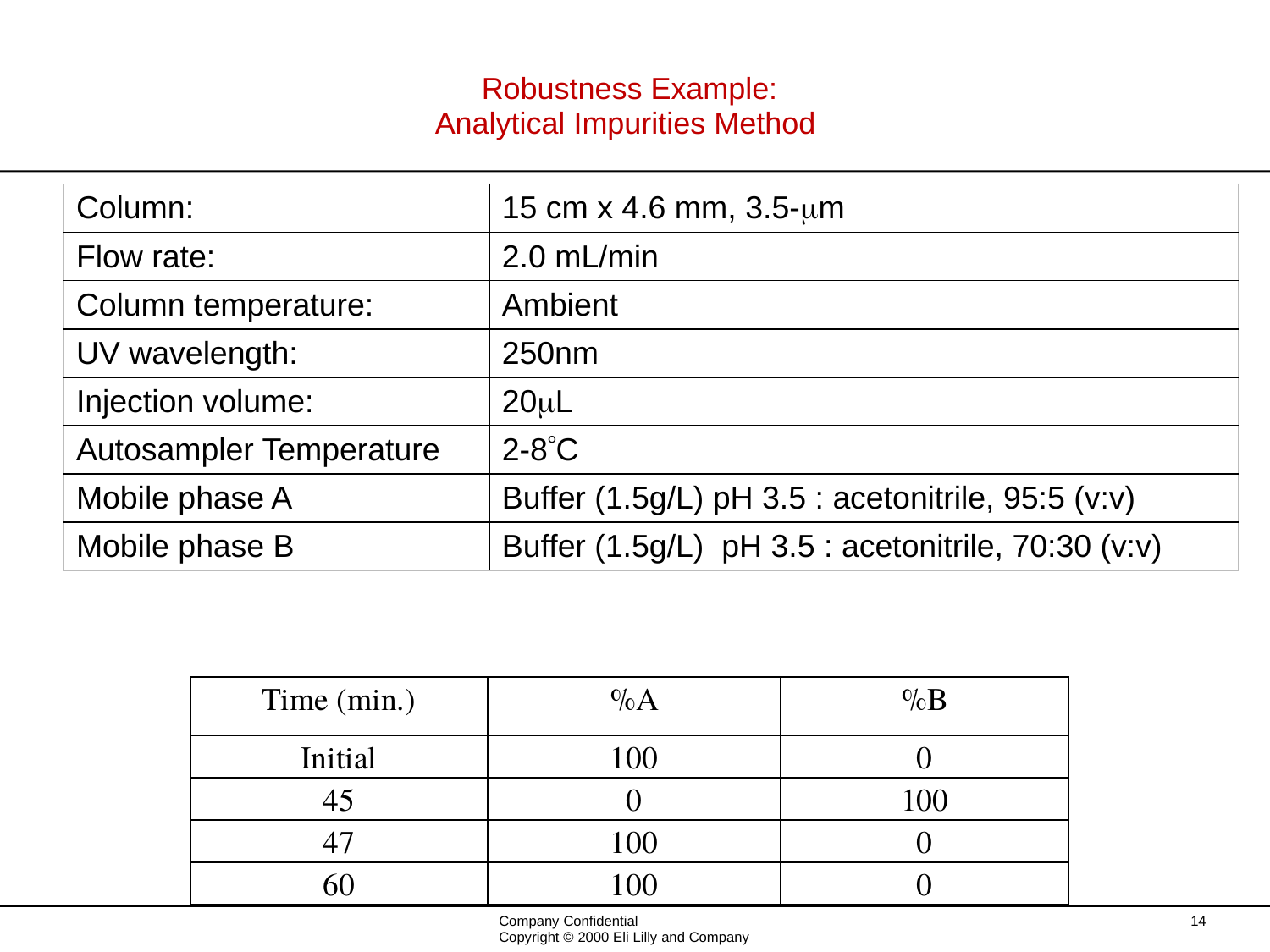

# Robustness Example: Analytical Impurities Method
| Column: | 15 cm x 4.6 mm, 3.5-μm |
| --- | --- |
| Flow rate: | 2.0 mL/min |
| Column temperature: | Ambient |
| UV wavelength: | 250nm |
| Injection volume: | 20μL |
| Autosampler Temperature | 2-8°C |
| Mobile phase A | Buffer (1.5g/L) pH 3.5 : acetonitrile, 95:5 (v:v) |
| Mobile phase B | Buffer (1.5g/L) pH 3.5 : acetonitrile, 70:30 (v:v) |
| Time (min.) | %A | %B |
| --- | --- | --- |
| Initial | 100 | 0 |
| 45 | 0 | 100 |
| 47 | 100 | 0 |
| 60 | 100 | 0 |
Company Confidential
Copyright © 2000 Eli Lilly and Company
 14